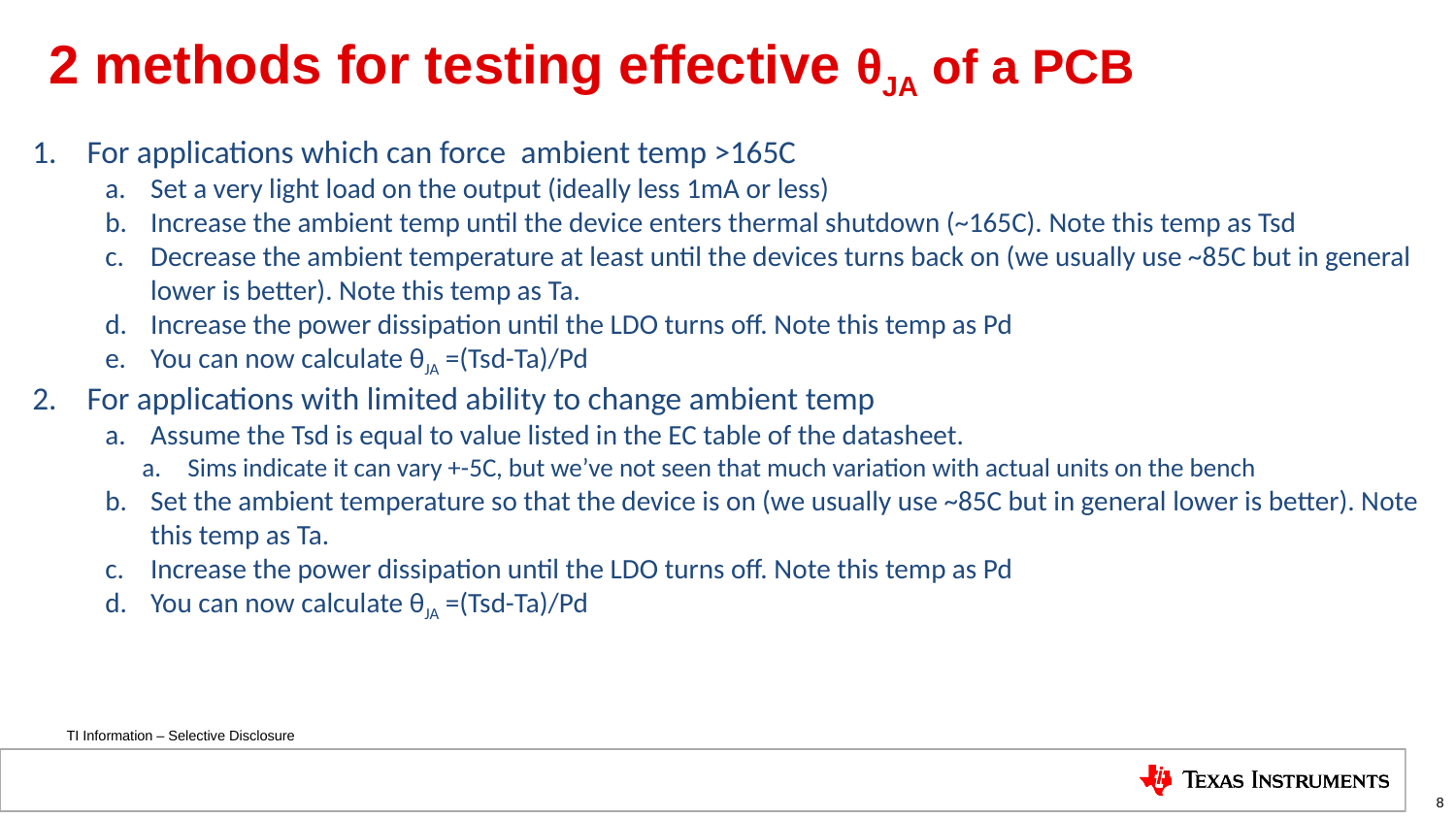

# 2 methods for testing effective θJA of a PCB
For applications which can force  ambient temp >165C
Set a very light load on the output (ideally less 1mA or less)
Increase the ambient temp until the device enters thermal shutdown (~165C). Note this temp as Tsd
Decrease the ambient temperature at least until the devices turns back on (we usually use ~85C but in general lower is better). Note this temp as Ta.
Increase the power dissipation until the LDO turns off. Note this temp as Pd
You can now calculate θJA =(Tsd-Ta)/Pd
For applications with limited ability to change ambient temp
Assume the Tsd is equal to value listed in the EC table of the datasheet.
Sims indicate it can vary +-5C, but we’ve not seen that much variation with actual units on the bench
Set the ambient temperature so that the device is on (we usually use ~85C but in general lower is better). Note this temp as Ta.
Increase the power dissipation until the LDO turns off. Note this temp as Pd
You can now calculate θJA =(Tsd-Ta)/Pd

TI Information – Selective Disclosure
8